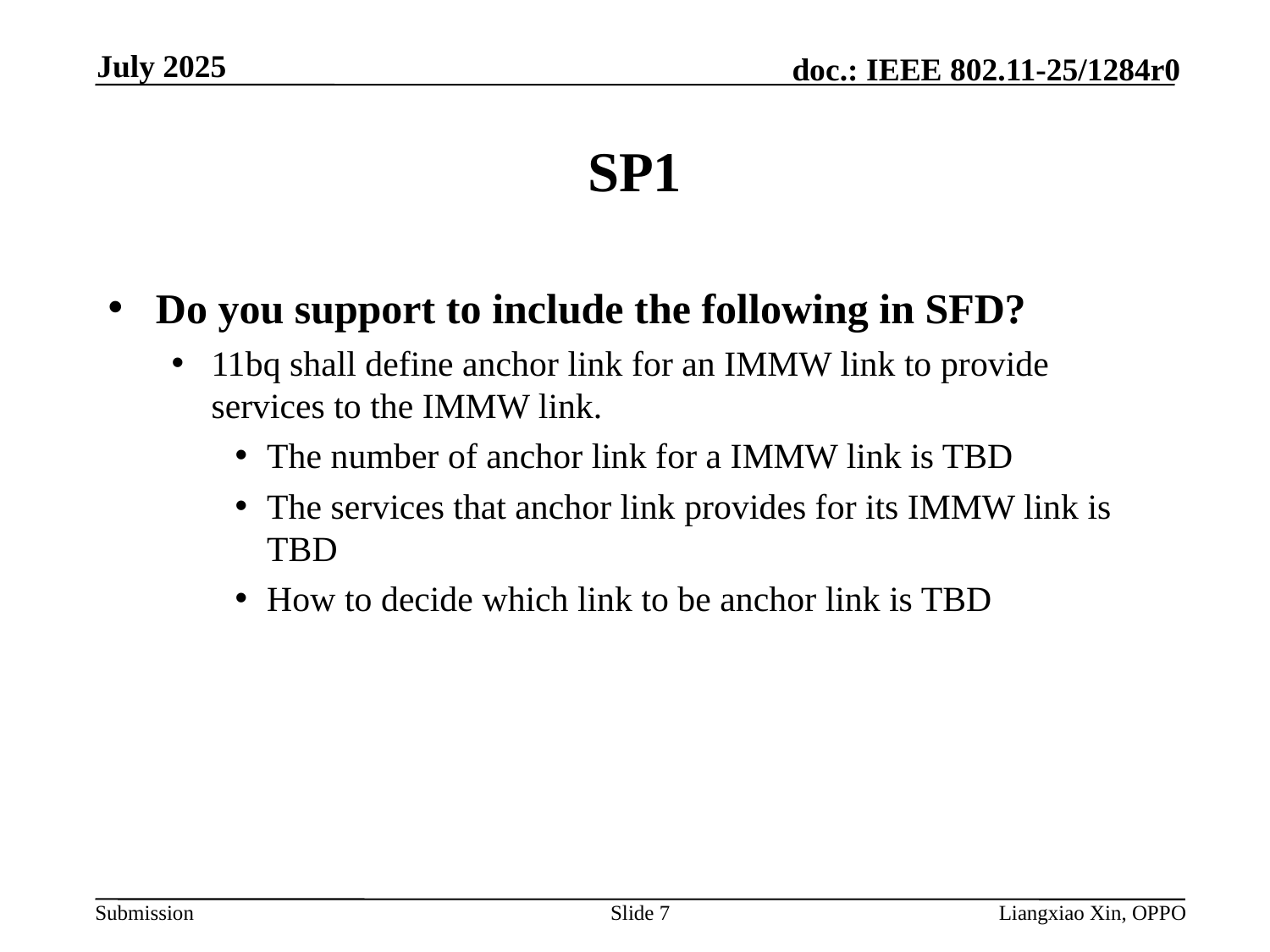

July 2025
# SP1
Do you support to include the following in SFD?
11bq shall define anchor link for an IMMW link to provide services to the IMMW link.
The number of anchor link for a IMMW link is TBD
The services that anchor link provides for its IMMW link is TBD
How to decide which link to be anchor link is TBD

Slide 7
Liangxiao Xin, OPPO